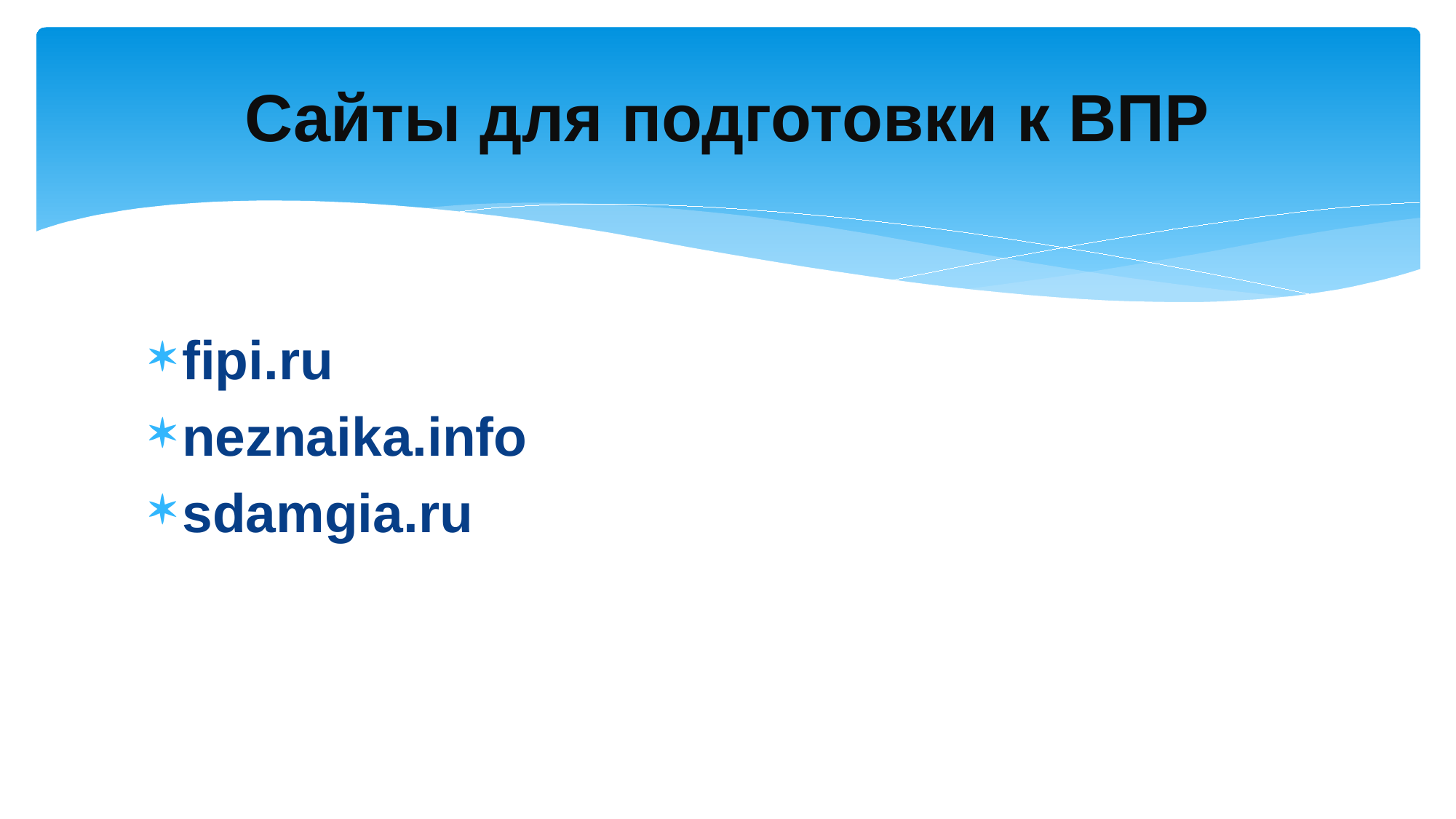

# Сайты для подготовки к ВПР
fipi.ru
neznaika.info
sdamgia.ru